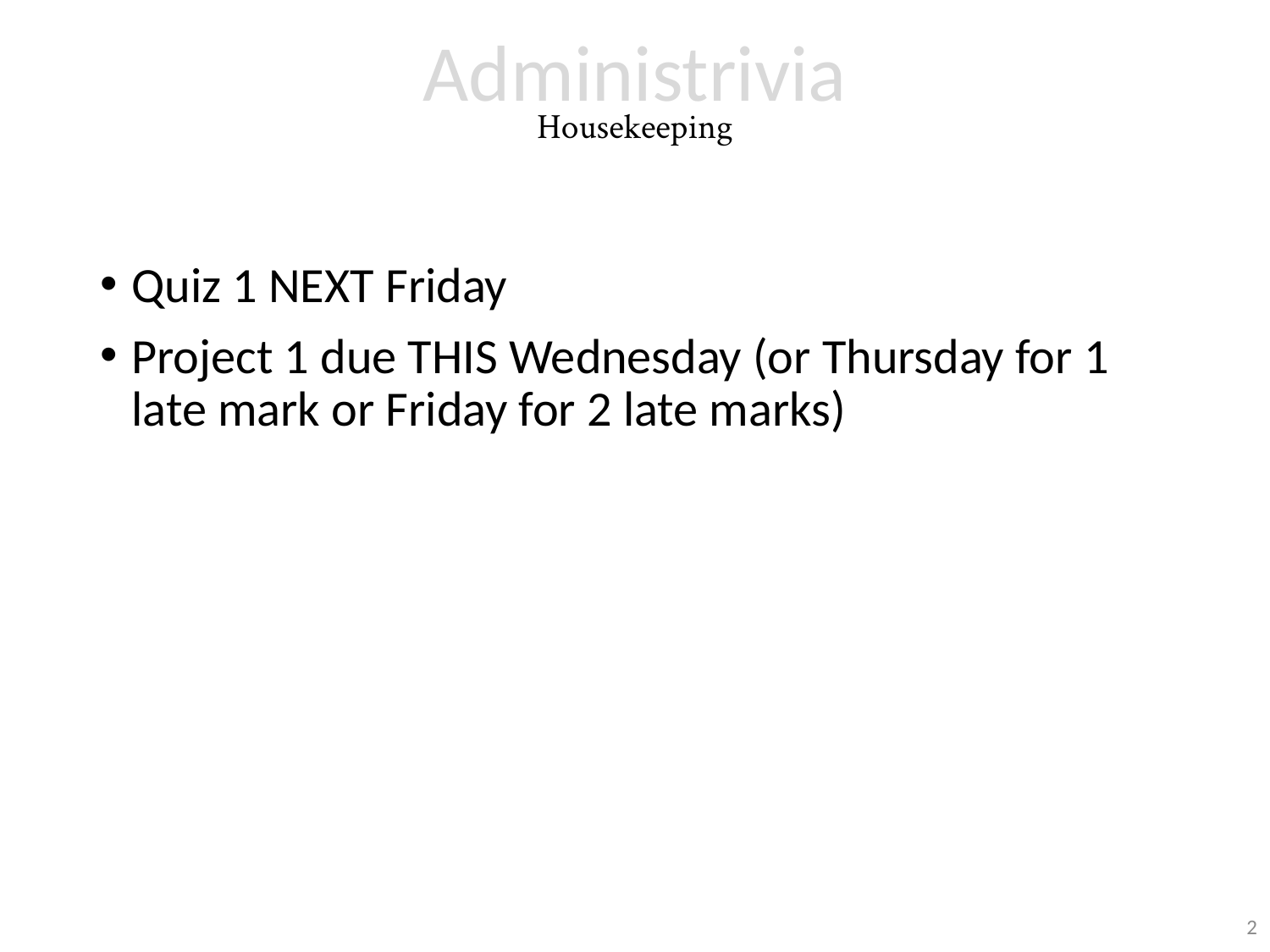

# Administrivia Housekeeping
Quiz 1 NEXT Friday
Project 1 due THIS Wednesday (or Thursday for 1 late mark or Friday for 2 late marks)
2